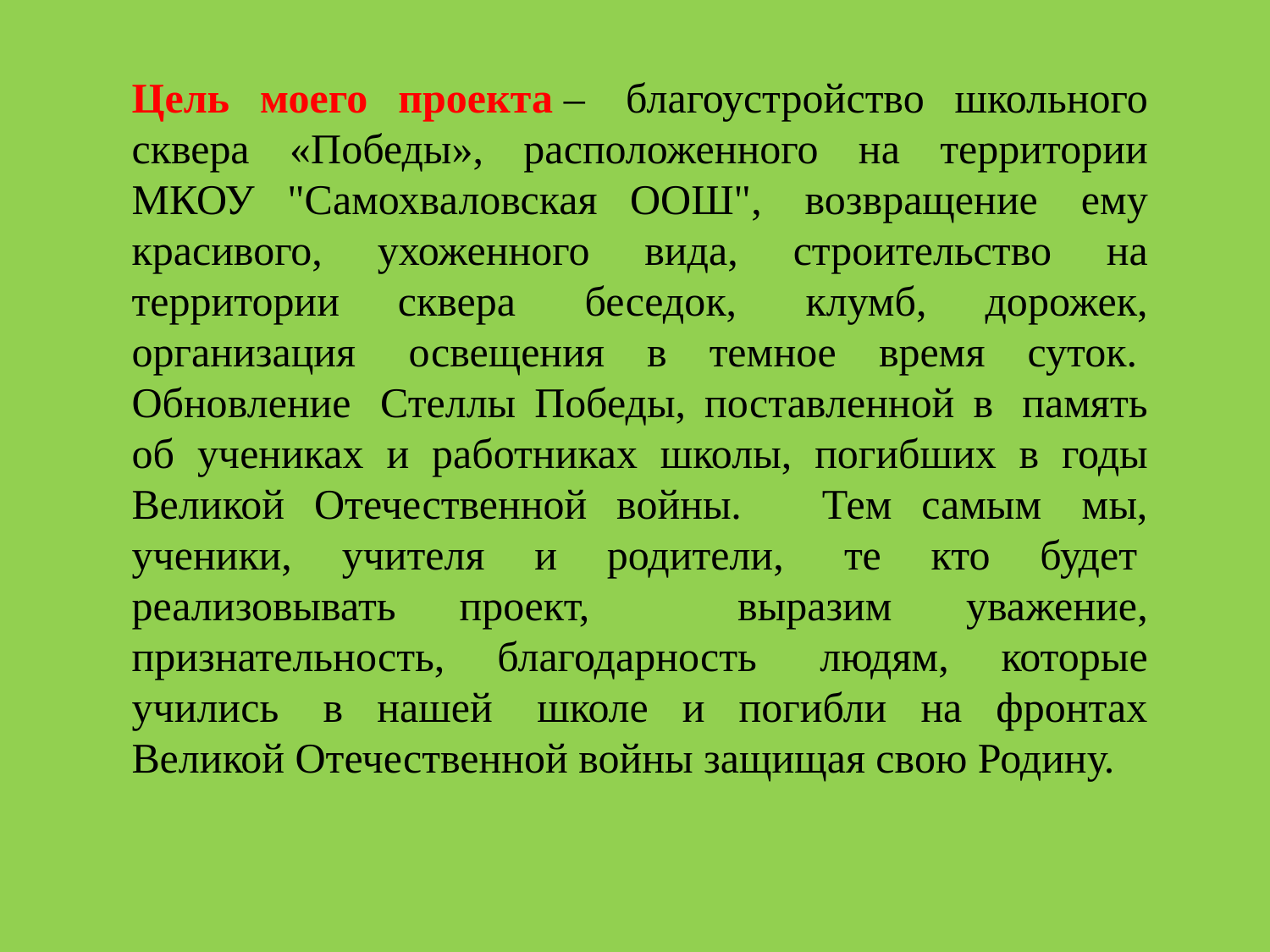

​

Цель моего проекта –  благоустройство школьного сквера «Победы», расположенного на территории МКОУ "Самохваловская ООШ",  возвращение  ему красивого, ухоженного вида, строительство на территории сквера  беседок,  клумб, дорожек, организация  освещения в темное время суток.  Обновление  Стеллы Победы, поставленной в  память об учениках и работниках школы, погибших в годы Великой Отечественной войны.    Тем самым  мы, ученики, учителя и родители,  те кто будет  реализовывать проект,    выразим  уважение, признательность, благодарность  людям, которые учились  в нашей  школе и погибли на фронтах Великой Отечественной войны защищая свою Родину.